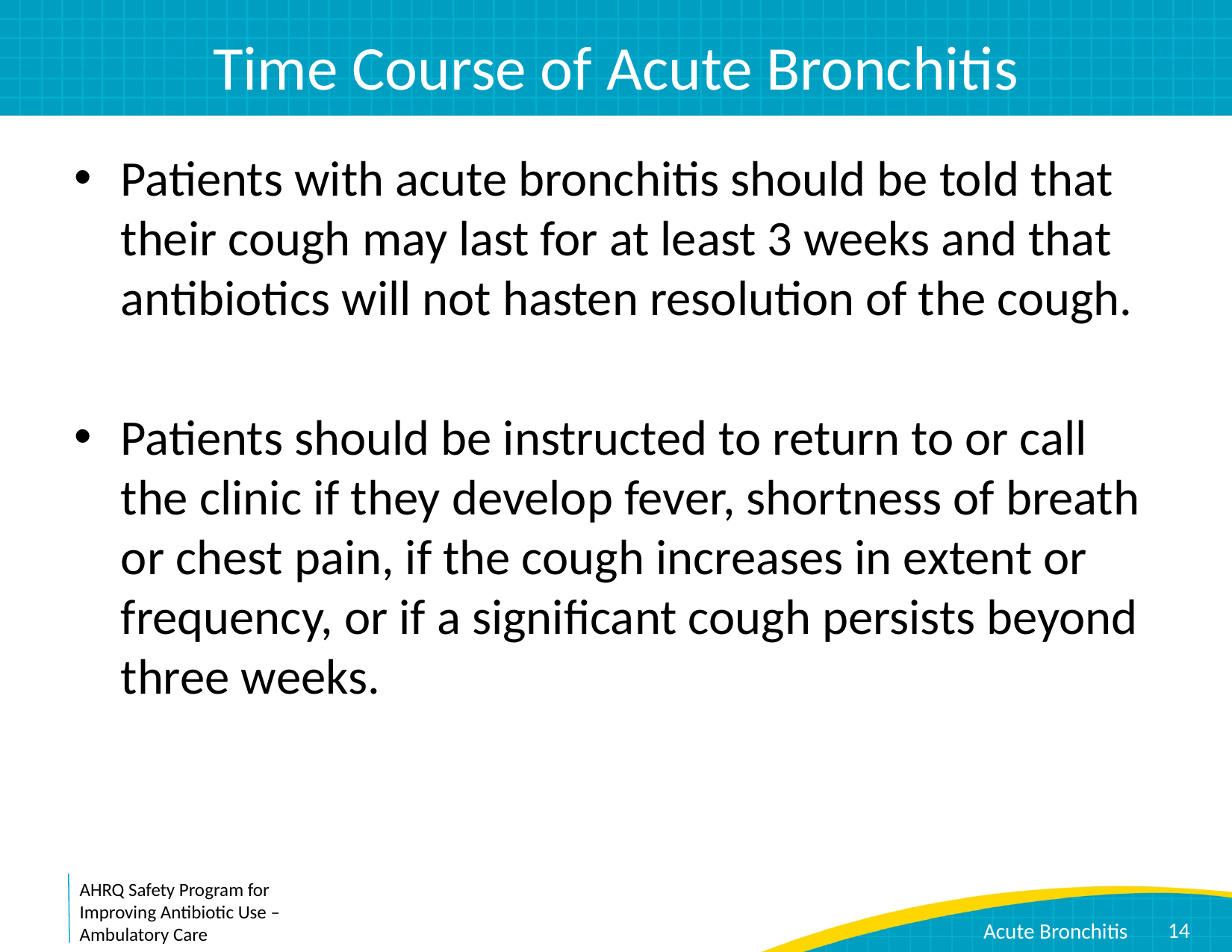

# Time Course of Acute Bronchitis
Patients with acute bronchitis should be told that their cough may last for at least 3 weeks and that antibiotics will not hasten resolution of the cough.

Patients should be instructed to return to or call the clinic if they develop fever, shortness of breath or chest pain, if the cough increases in extent or frequency, or if a significant cough persists beyond three weeks.

14